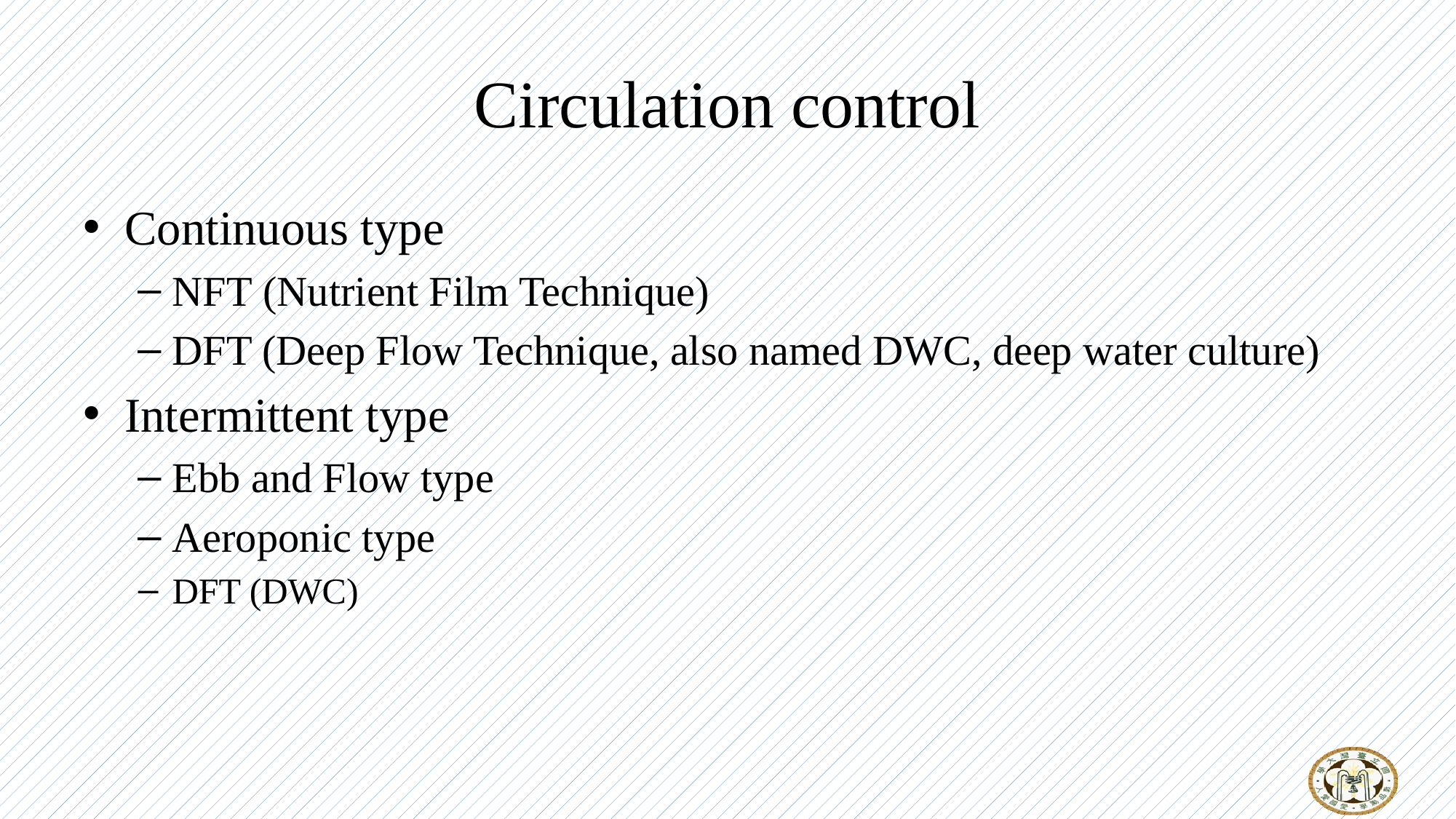

# Circulation control
Continuous type
NFT (Nutrient Film Technique)
DFT (Deep Flow Technique, also named DWC, deep water culture)
Intermittent type
Ebb and Flow type
Aeroponic type
DFT (DWC)